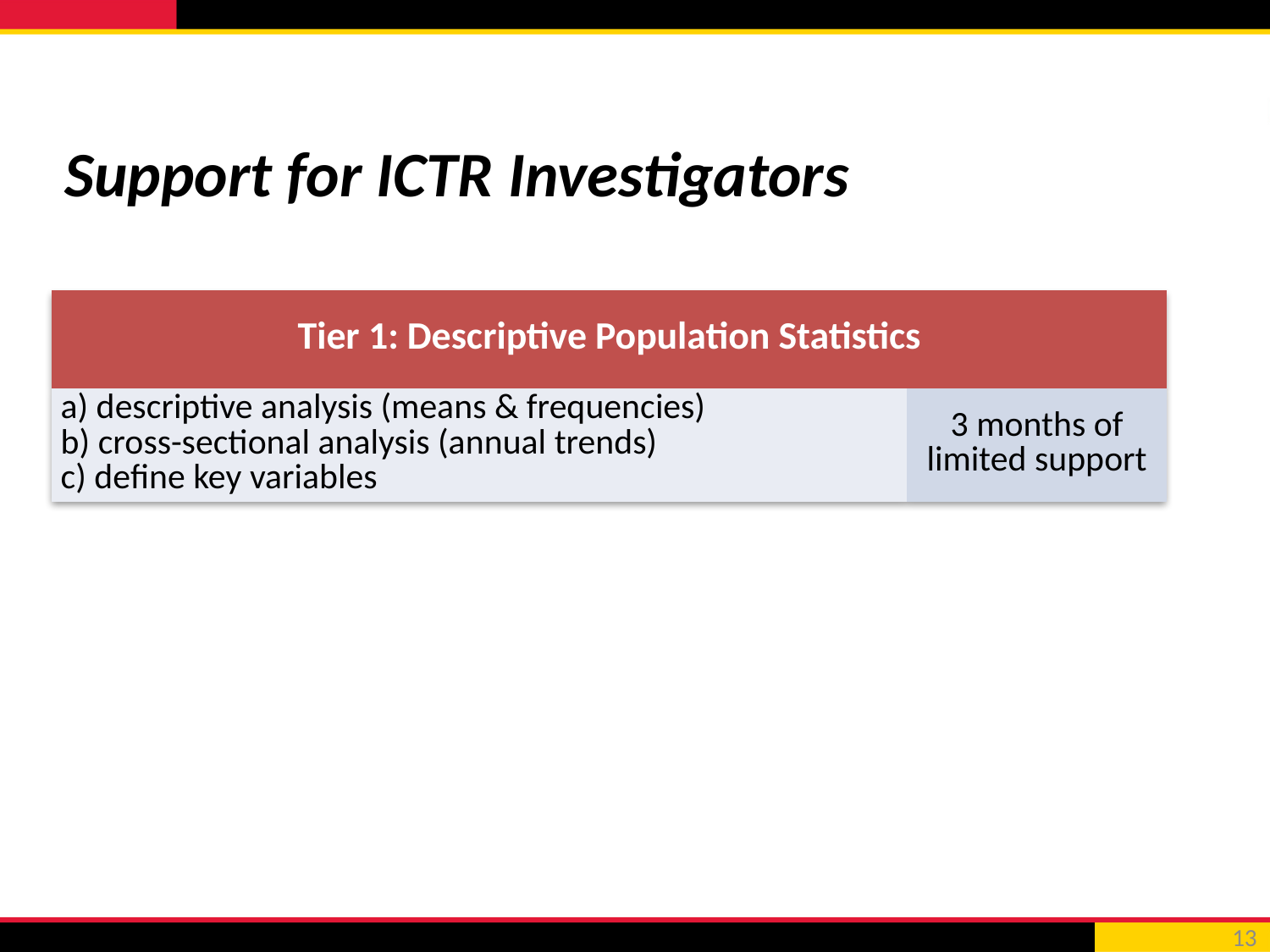

# Support for ICTR Investigators
| Tier 1: Descriptive Population Statistics |  |
| --- | --- |
| a) descriptive analysis (means & frequencies) b) cross-sectional analysis (annual trends) c) define key variables | 3 months of limited support |
13